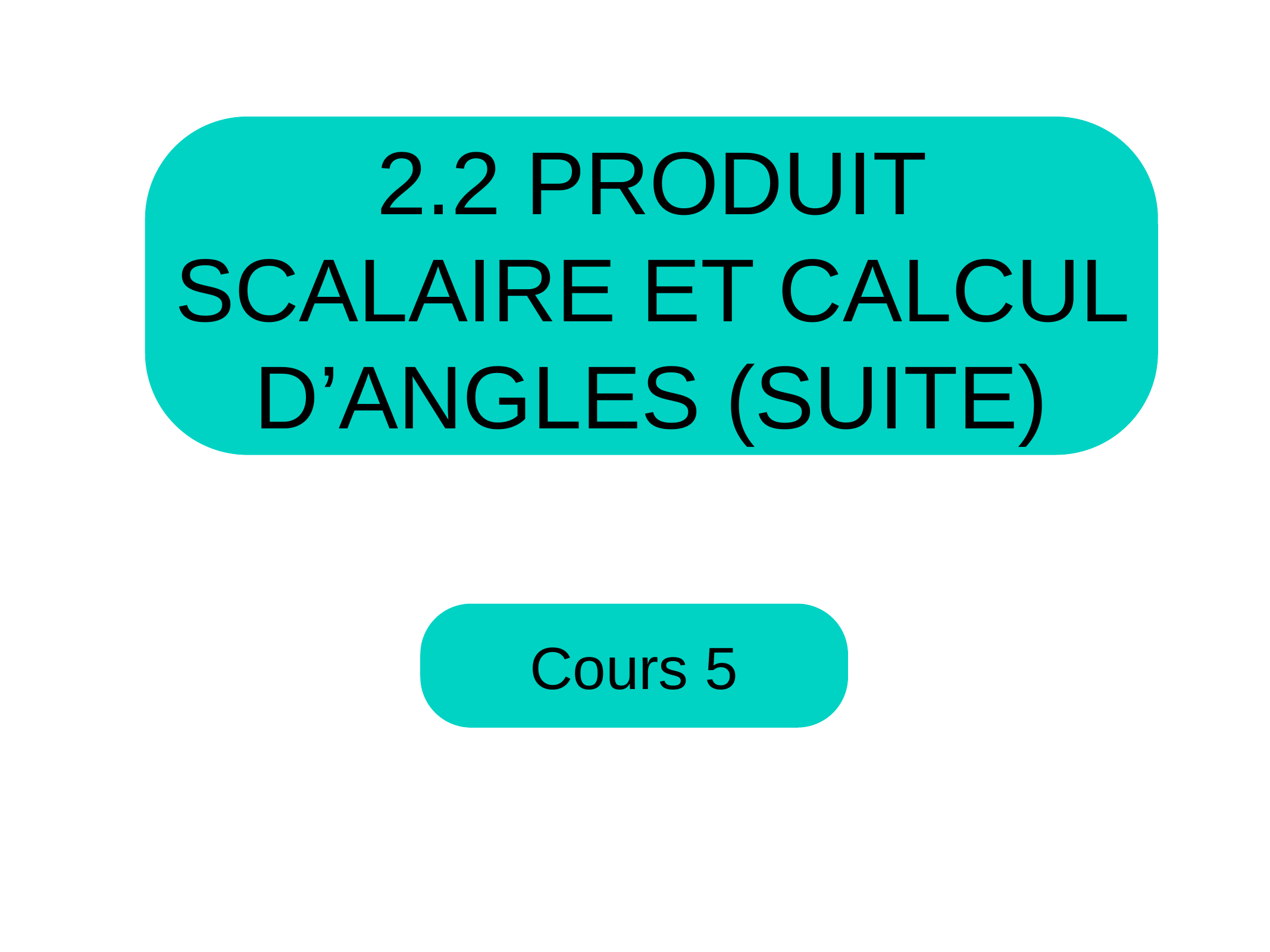

2.2 produit scalaire et calcul d’angles (suite)
Cours 5